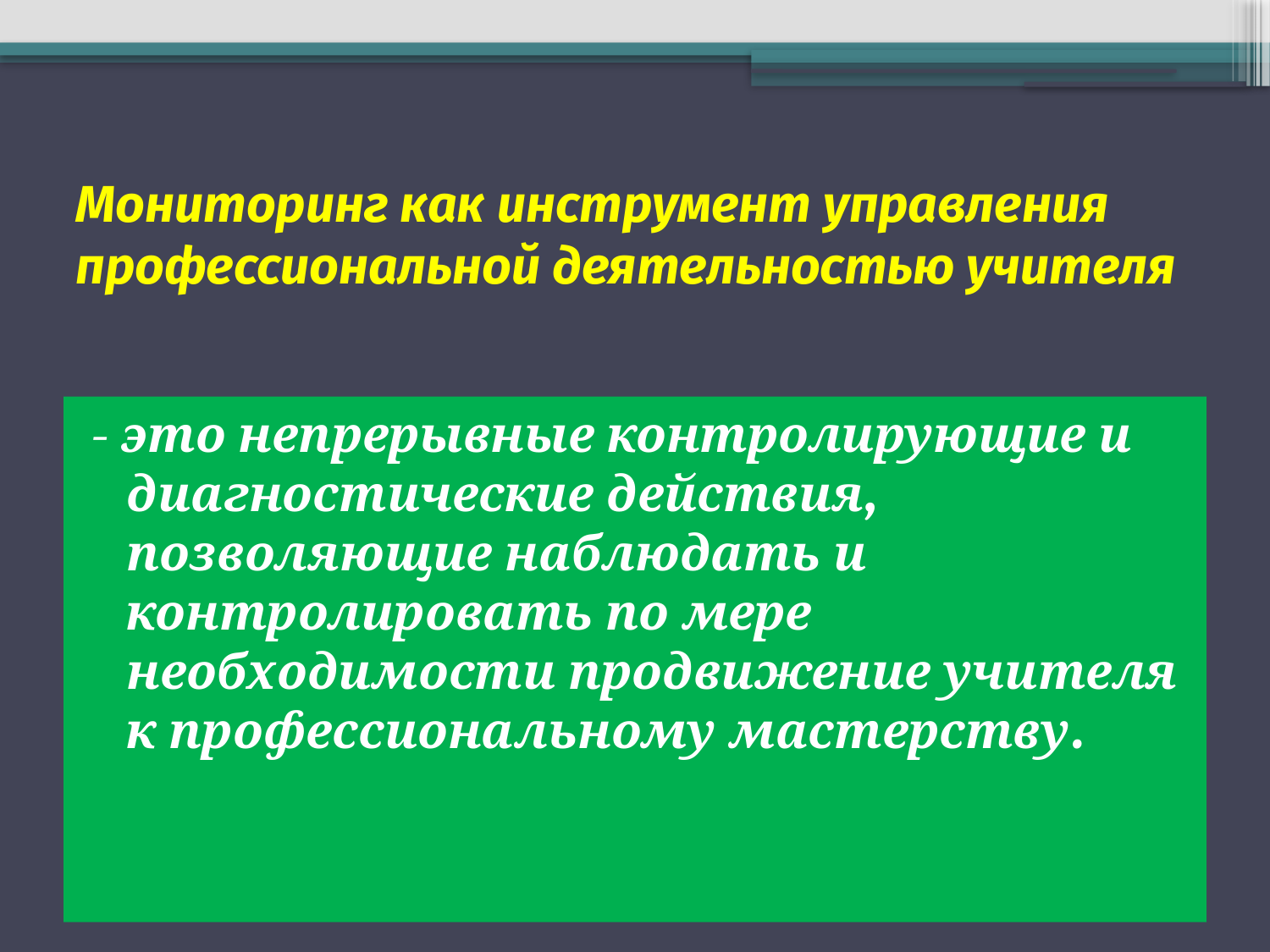

# Мониторинг как инструмент управления профессиональной деятельностью учителя
- это непрерывные контролирующие и диагностические действия, позволяющие наблюдать и контролировать по мере необходимости продвижение учителя к профессиональному мастерству.